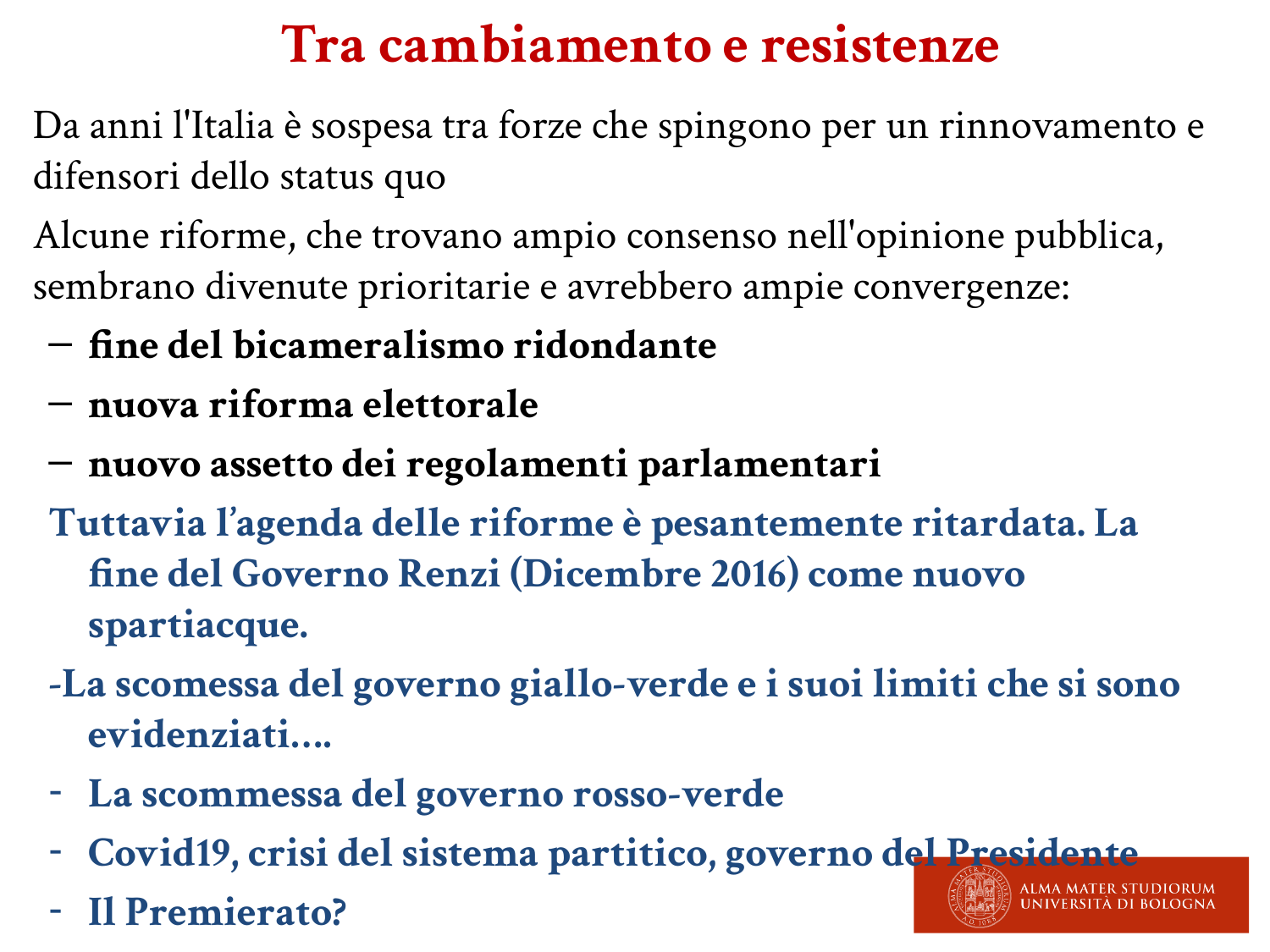

# Tra cambiamento e resistenze
Da anni l'Italia è sospesa tra forze che spingono per un rinnovamento e difensori dello status quo
Alcune riforme, che trovano ampio consenso nell'opinione pubblica, sembrano divenute prioritarie e avrebbero ampie convergenze:
fine del bicameralismo ridondante
nuova riforma elettorale
nuovo assetto dei regolamenti parlamentari
Tuttavia l’agenda delle riforme è pesantemente ritardata. La fine del Governo Renzi (Dicembre 2016) come nuovo spartiacque.
-La scomessa del governo giallo-verde e i suoi limiti che si sono evidenziati….
La scommessa del governo rosso-verde
Covid19, crisi del sistema partitico, governo del Presidente
Il Premierato?